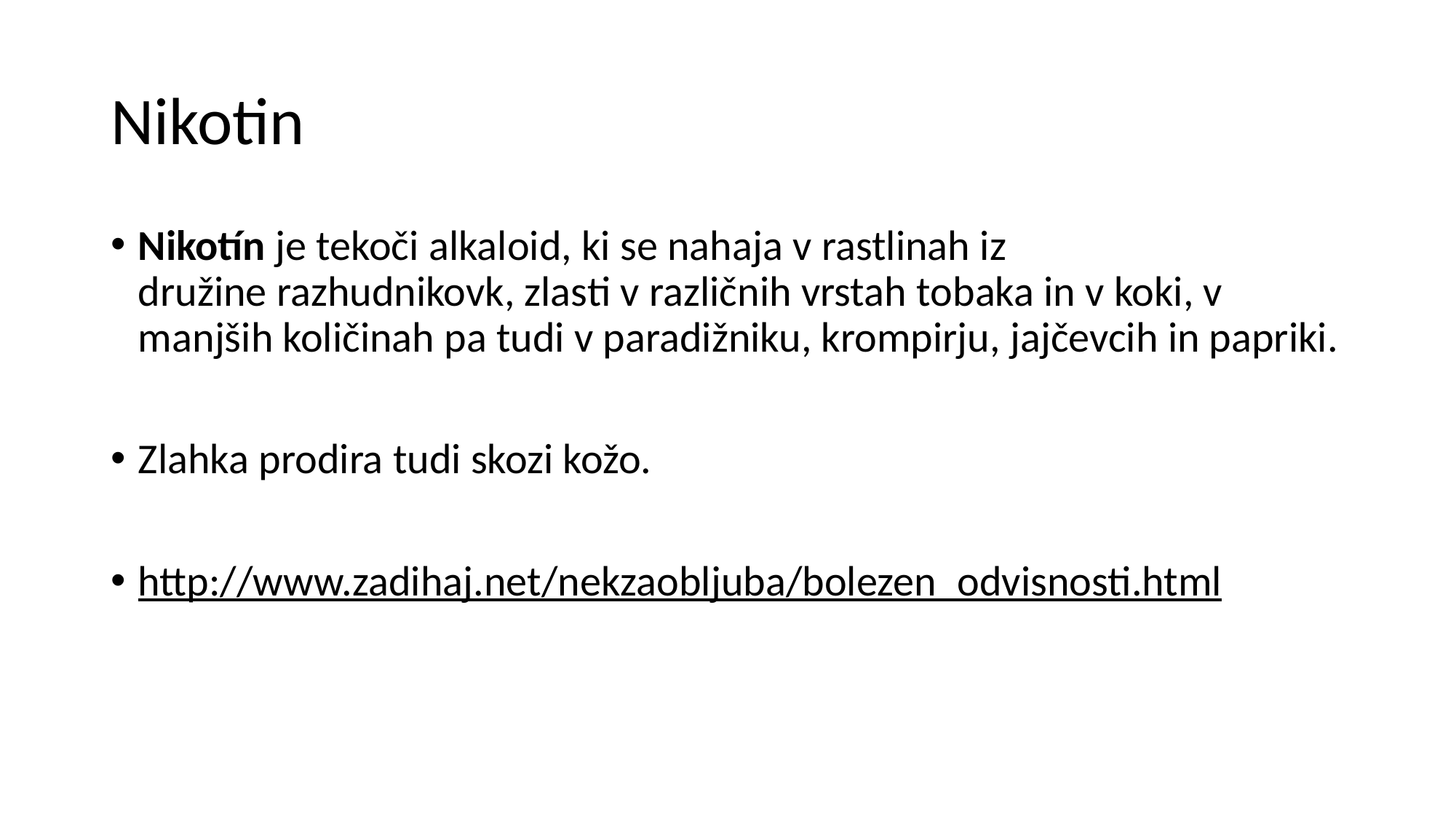

# Nikotin
Nikotín je tekoči alkaloid, ki se nahaja v rastlinah iz družine razhudnikovk, zlasti v različnih vrstah tobaka in v koki, v manjših količinah pa tudi v paradižniku, krompirju, jajčevcih in papriki.

Zlahka prodira tudi skozi kožo.

http://www.zadihaj.net/nekzaobljuba/bolezen_odvisnosti.html